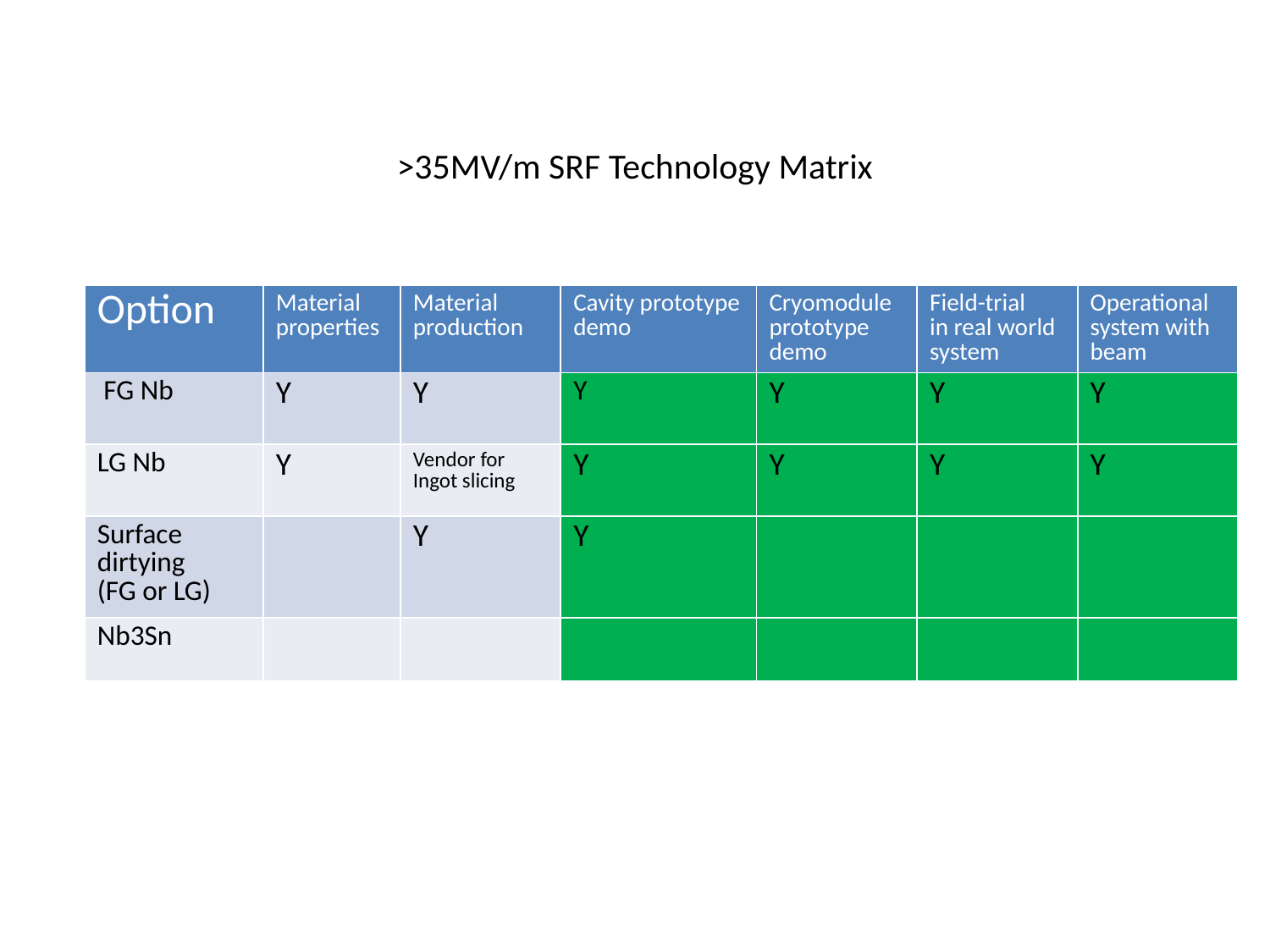

# >35MV/m SRF Technology Matrix
| Option | Material properties | Material production | Cavity prototype demo | Cryomodule prototype demo | Field-trial in real world system | Operational system with beam |
| --- | --- | --- | --- | --- | --- | --- |
| FG Nb | Y | Y | Y | Y | Y | Y |
| LG Nb | Y | Vendor for Ingot slicing | Y | Y | Y | Y |
| Surface dirtying (FG or LG) |  | Y | Y |  |  |  |
| Nb3Sn |  |  |  |  |  |  |